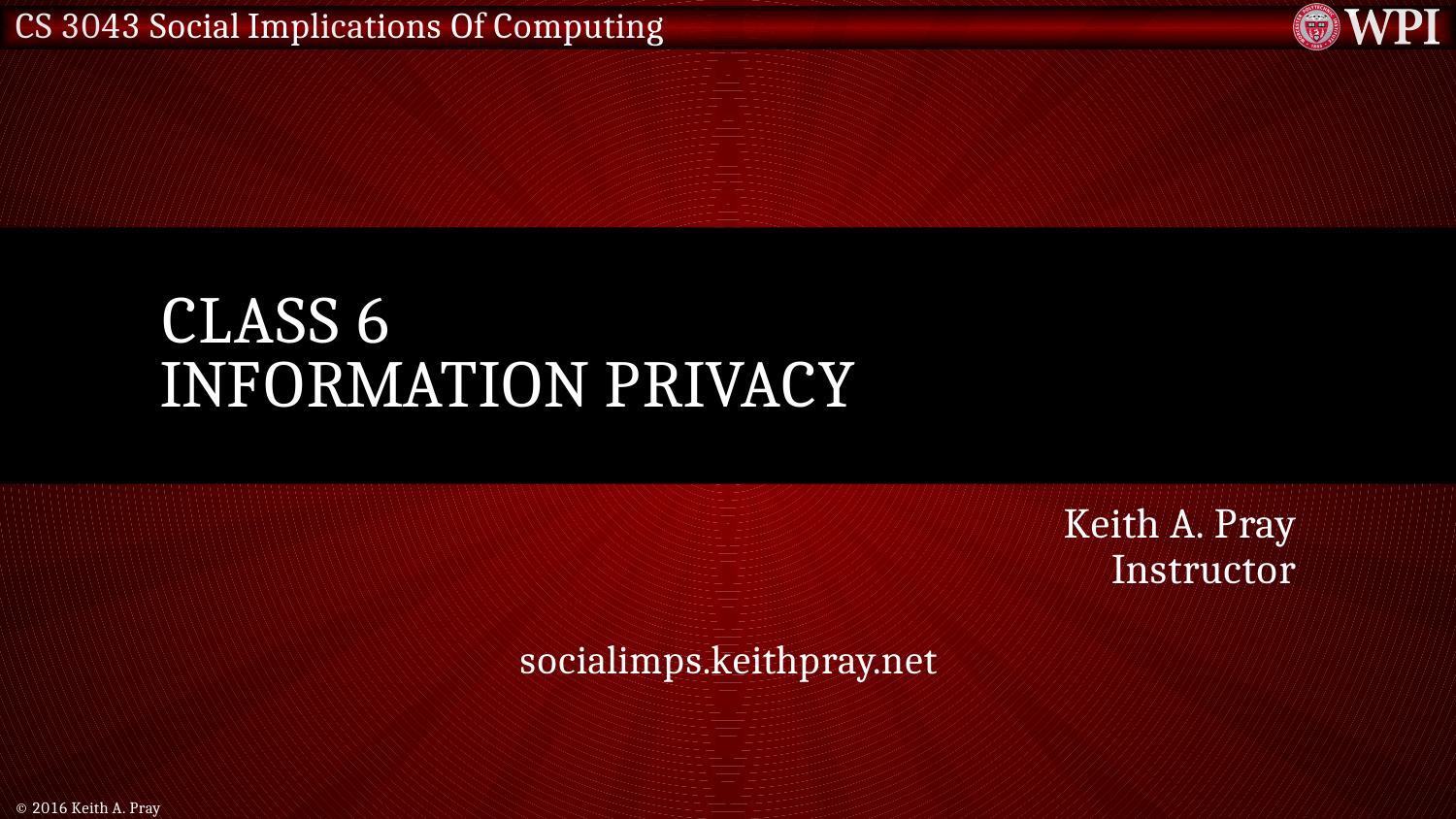

# Class 6 Information Privacy
Keith A. Pray
Instructor

socialimps.keithpray.net
© 2016 Keith A. Pray